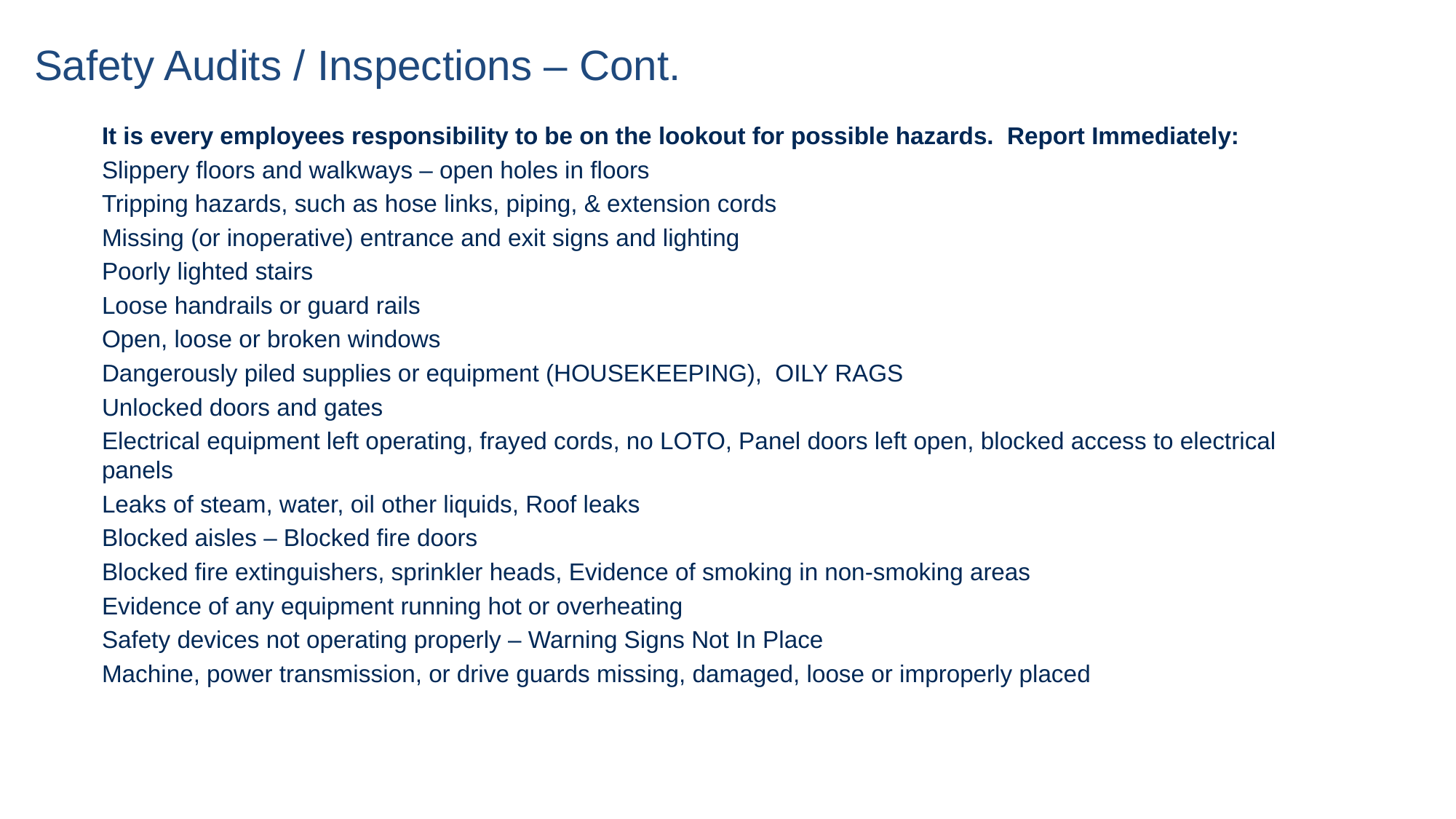

# Safety Audits / Inspections – Cont.
It is every employees responsibility to be on the lookout for possible hazards.  Report Immediately:
Slippery floors and walkways – open holes in floors
Tripping hazards, such as hose links, piping, & extension cords
Missing (or inoperative) entrance and exit signs and lighting
Poorly lighted stairs
Loose handrails or guard rails
Open, loose or broken windows
Dangerously piled supplies or equipment (HOUSEKEEPING),  OILY RAGS
Unlocked doors and gates
Electrical equipment left operating, frayed cords, no LOTO, Panel doors left open, blocked access to electrical panels
Leaks of steam, water, oil other liquids, Roof leaks
Blocked aisles – Blocked fire doors
Blocked fire extinguishers, sprinkler heads, Evidence of smoking in non-smoking areas
Evidence of any equipment running hot or overheating
Safety devices not operating properly – Warning Signs Not In Place
Machine, power transmission, or drive guards missing, damaged, loose or improperly placed